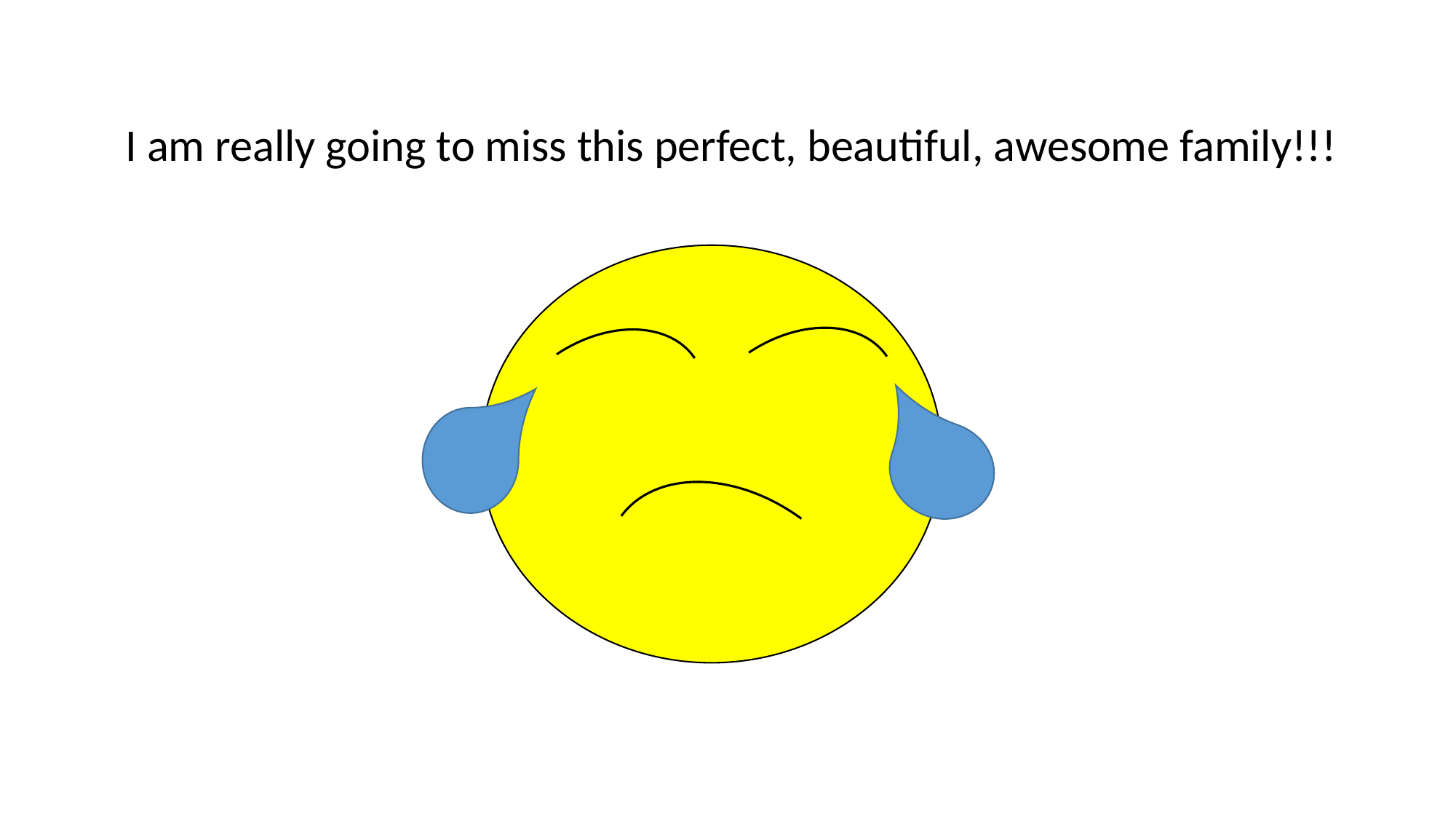

# I am really going to miss this perfect, beautiful, awesome family!!!